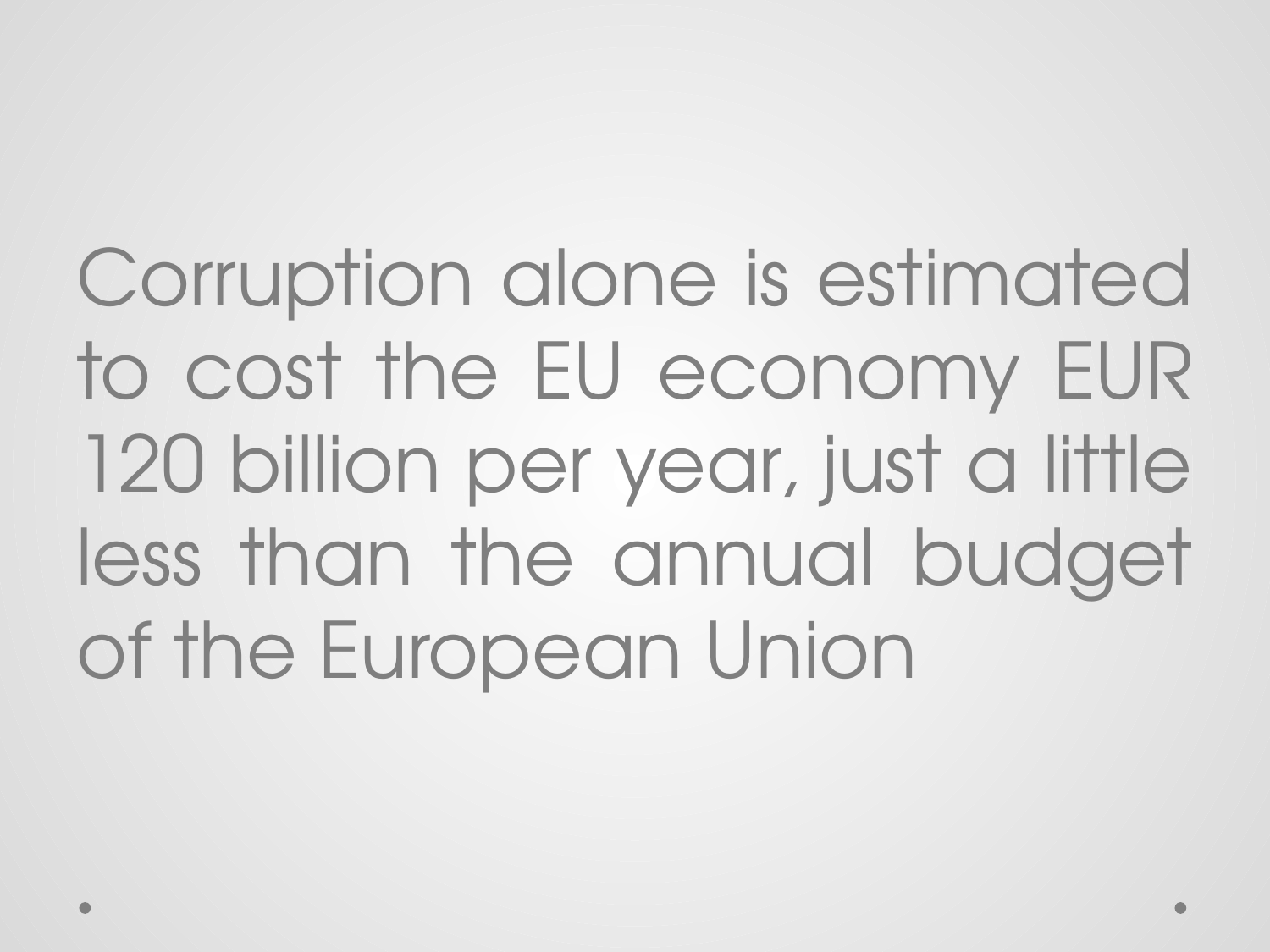

Corruption alone is estimated to cost the EU economy EUR 120 billion per year, just a little less than the annual budget of the European Union